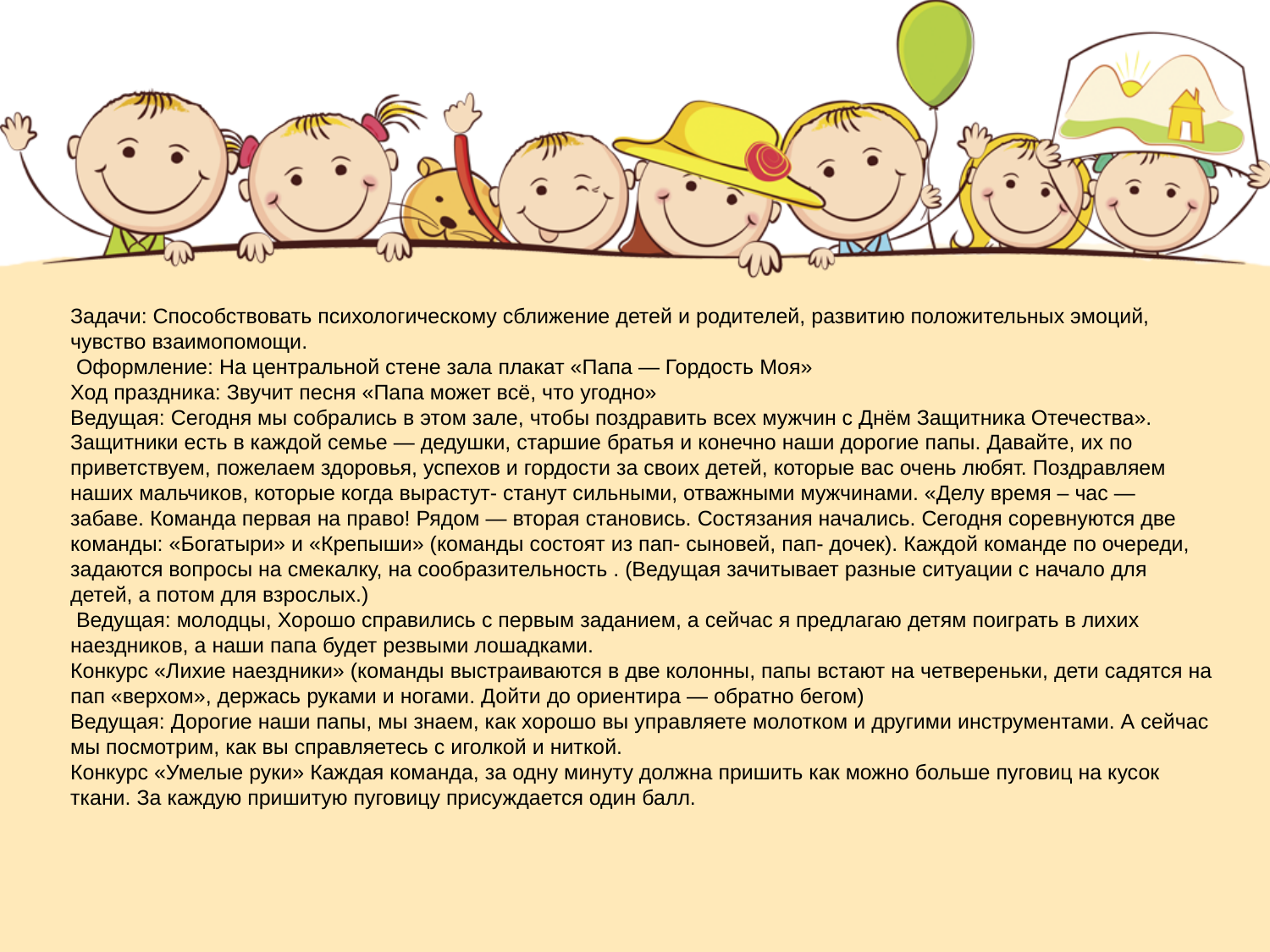

Задачи: Способствовать психологическому сближение детей и родителей, развитию положительных эмоций, чувство взаимопомощи.
 Оформление: На центральной стене зала плакат «Папа — Гордость Моя»
Ход праздника: Звучит песня «Папа может всё, что угодно»
Ведущая: Сегодня мы собрались в этом зале, чтобы поздравить всех мужчин с Днём Защитника Отечества». Защитники есть в каждой семье — дедушки, старшие братья и конечно наши дорогие папы. Давайте, их по приветствуем, пожелаем здоровья, успехов и гордости за своих детей, которые вас очень любят. Поздравляем наших мальчиков, которые когда вырастут- станут сильными, отважными мужчинами. «Делу время – час — забаве. Команда первая на право! Рядом — вторая становись. Состязания начались. Сегодня соревнуются две команды: «Богатыри» и «Крепыши» (команды состоят из пап- сыновей, пап- дочек). Каждой команде по очереди, задаются вопросы на смекалку, на сообразительность . (Ведущая зачитывает разные ситуации с начало для детей, а потом для взрослых.)
 Ведущая: молодцы, Хорошо справились с первым заданием, а сейчас я предлагаю детям поиграть в лихих наездников, а наши папа будет резвыми лошадками.
Конкурс «Лихие наездники» (команды выстраиваются в две колонны, папы встают на четвереньки, дети садятся на пап «верхом», держась руками и ногами. Дойти до ориентира — обратно бегом)
Ведущая: Дорогие наши папы, мы знаем, как хорошо вы управляете молотком и другими инструментами. А сейчас мы посмотрим, как вы справляетесь с иголкой и ниткой.
Конкурс «Умелые руки» Каждая команда, за одну минуту должна пришить как можно больше пуговиц на кусок ткани. За каждую пришитую пуговицу присуждается один балл.